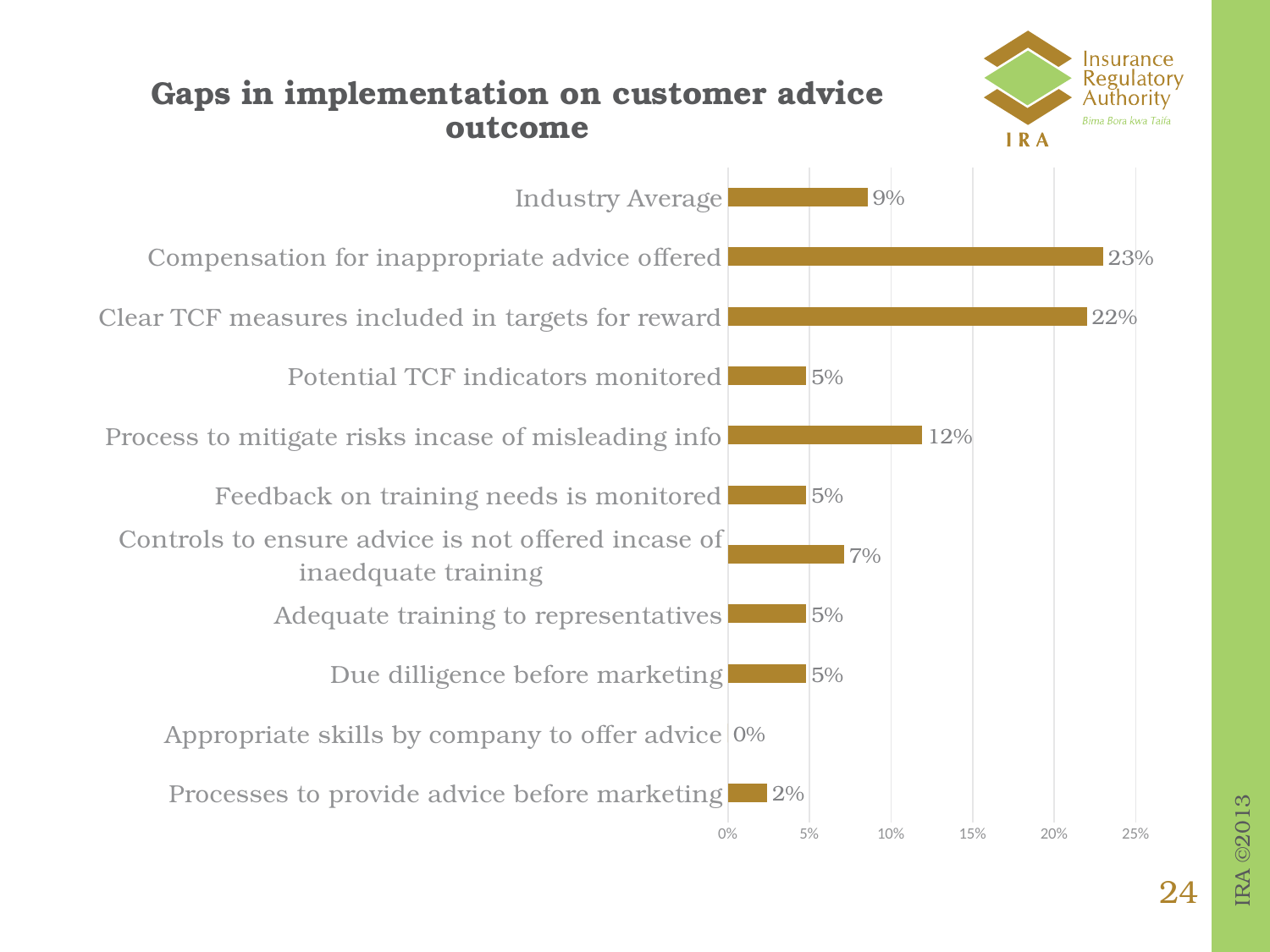

# Gaps in implementation on customer advice outcome

### Chart

| Category |  |
|---|---|
| Processes to provide advice before marketing | 0.02400000000000002 |
| Appropriate skills by company to offer advice | 0.0 |
| Due dilligence before marketing | 0.04800000000000004 |
| Adequate training to representatives | 0.04800000000000004 |
| Controls to ensure advice is not offered incase of inaedquate training | 0.07099999999999995 |
| Feedback on training needs is monitored | 0.04800000000000004 |
| Process to mitigate risks incase of misleading info | 0.119 |
| Potential TCF indicators monitored | 0.04800000000000004 |
| Clear TCF measures included in targets for reward | 0.21999999999999997 |
| Compensation for inappropriate advice offered | 0.22999999999999998 |
| Industry Average | 0.08560000000000001 |